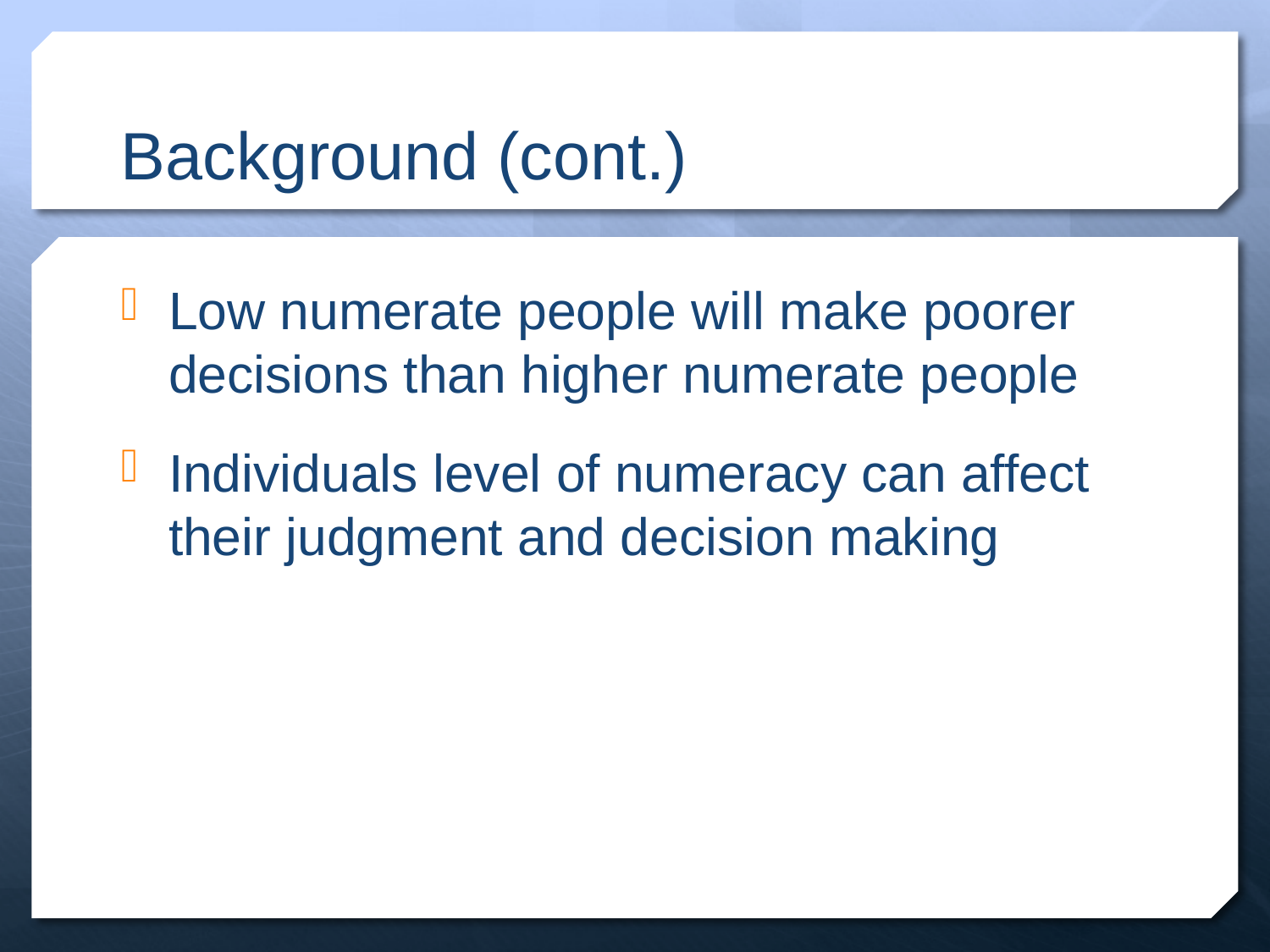

# Background (cont.)
Low numerate people will make poorer decisions than higher numerate people
Individuals level of numeracy can affect their judgment and decision making